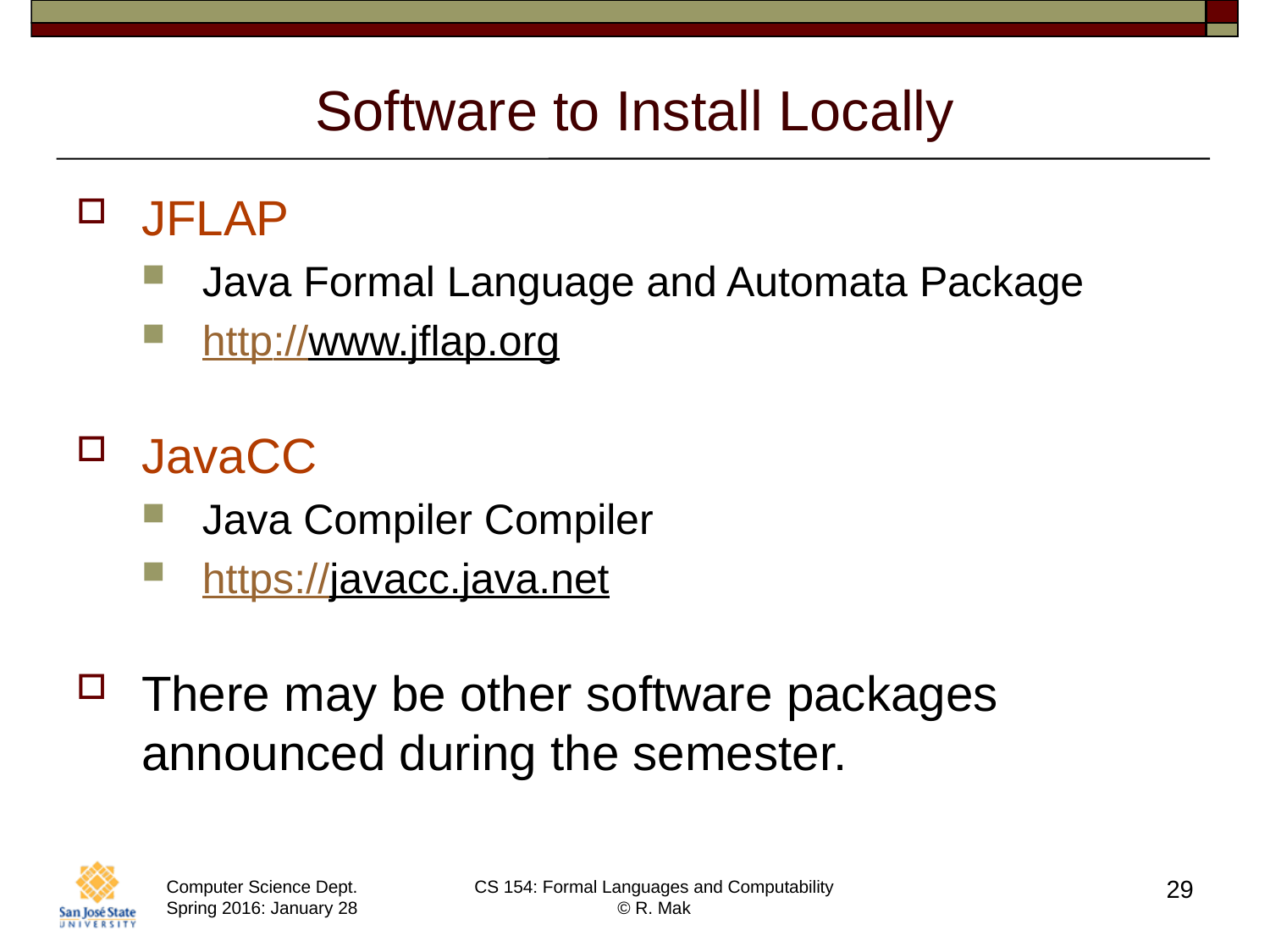

# Software to Install Locally
JFLAP
Java Formal Language and Automata Package
http://www.jflap.org

JavaCC
Java Compiler Compiler
https://javacc.java.net

There may be other software packages announced during the semester.

29